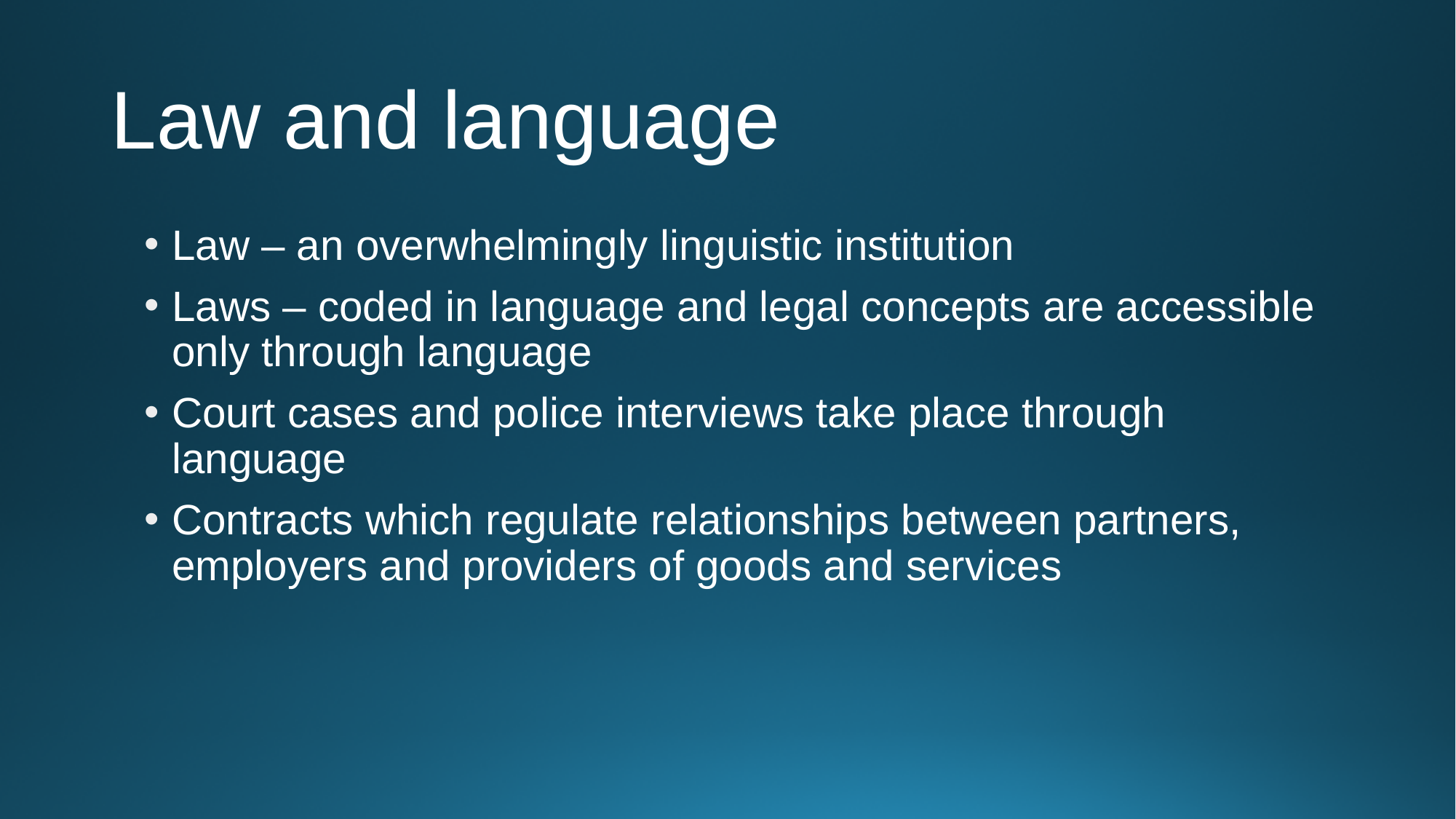

# Law and language
Law – an overwhelmingly linguistic institution
Laws – coded in language and legal concepts are accessible only through language
Court cases and police interviews take place through language
Contracts which regulate relationships between partners, employers and providers of goods and services